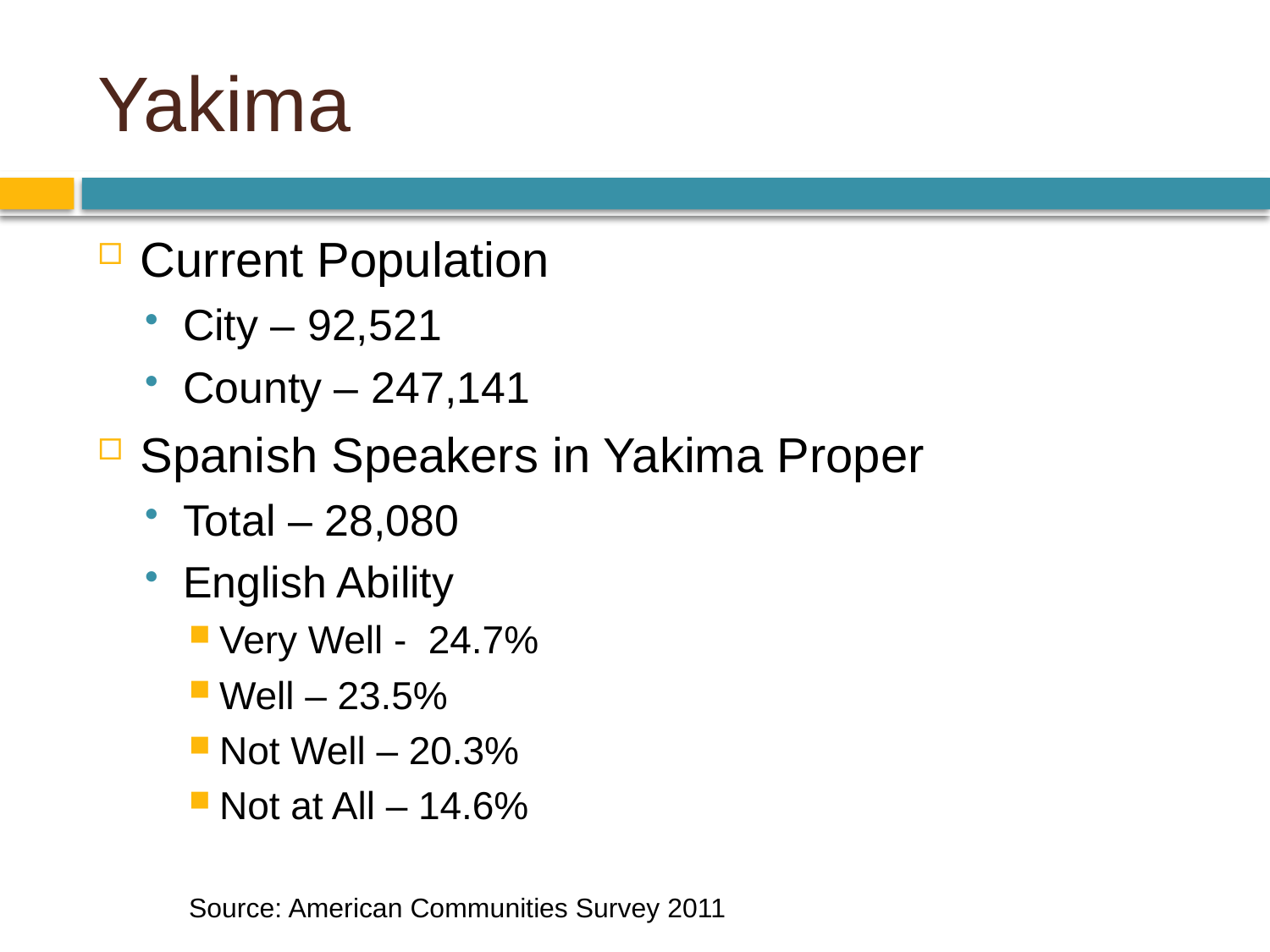

# Yakima
Current Population
City – 92,521
County – 247,141
Spanish Speakers in Yakima Proper
Total – 28,080
English Ability
Very Well -  24.7%
Well – 23.5%
Not Well – 20.3%
Not at All – 14.6%

Source: American Communities Survey 2011